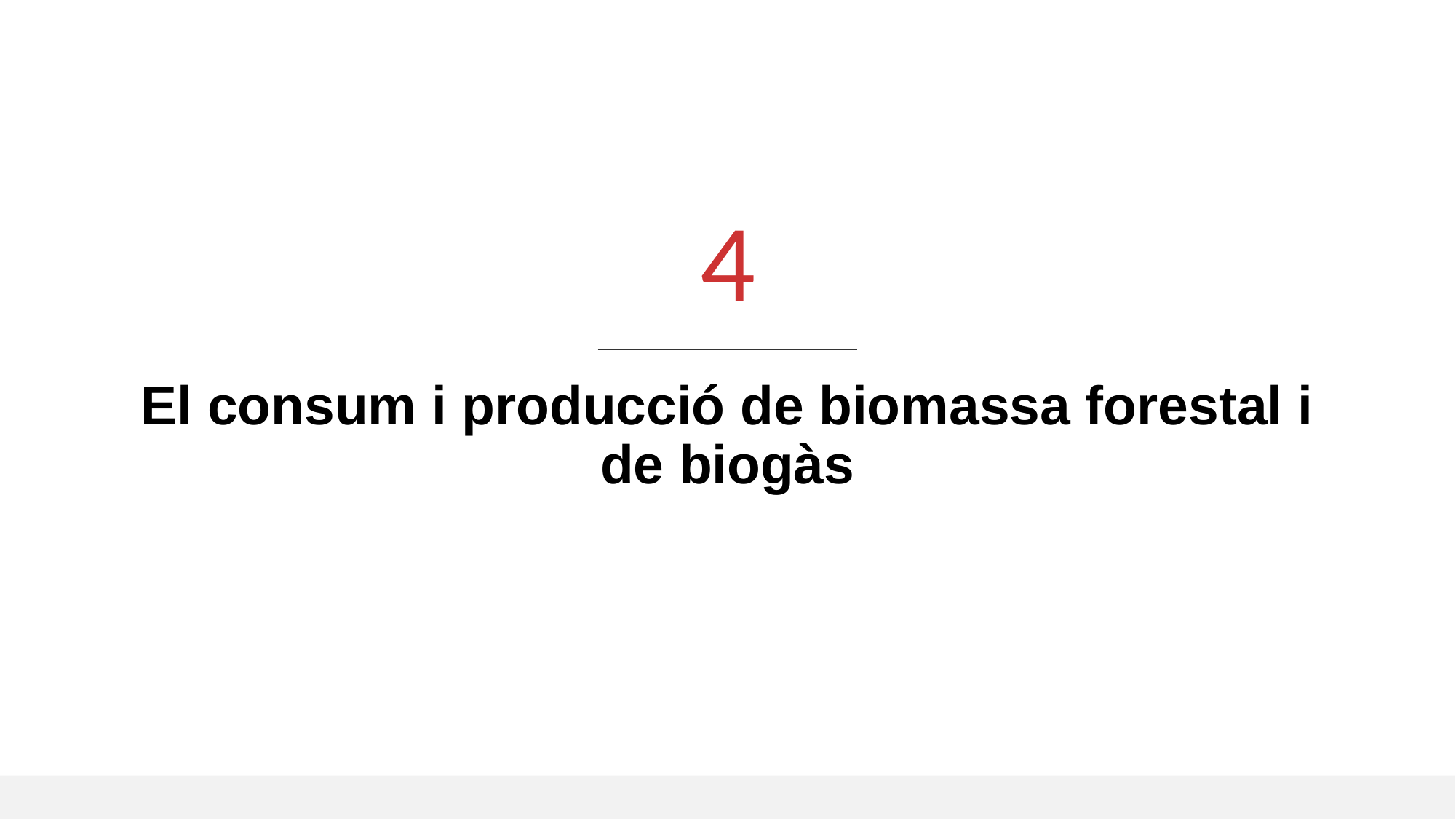

4
# El consum i producció de biomassa forestal i de biogàs